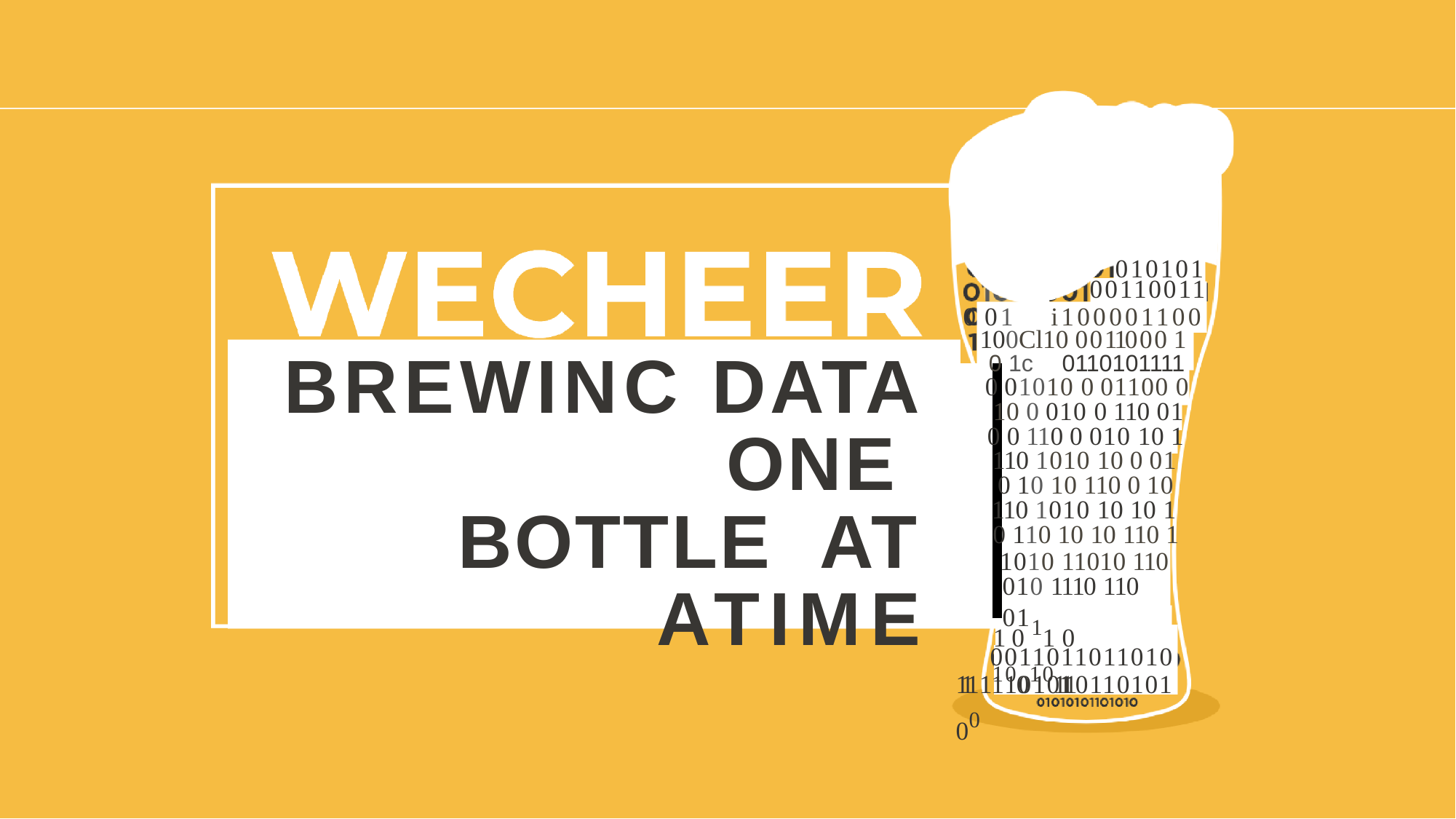

# 010101
00110011
0 01	i100001100
100Cl10 0 0 110 0 0 1
0 1c	0110101111
0 01010 0 01100 0
10 0 010 0 110 01
0 0 110 0 010 10 1
110 1010 10 0 01
0 10 10 110 0 10
110 1010 10 10 1
0 110 10 10 110 1
1010 11010 110
BREWINC DATA  ONE	BOTTLE  AT ATIME
-	-	-	-	-	-	-	-	-	-	-	-	-	-	-	-	-	-	-	-

010 1110 110 01
- ,  1 0 11 0 111110010111	00
0011011011010
1101010110101